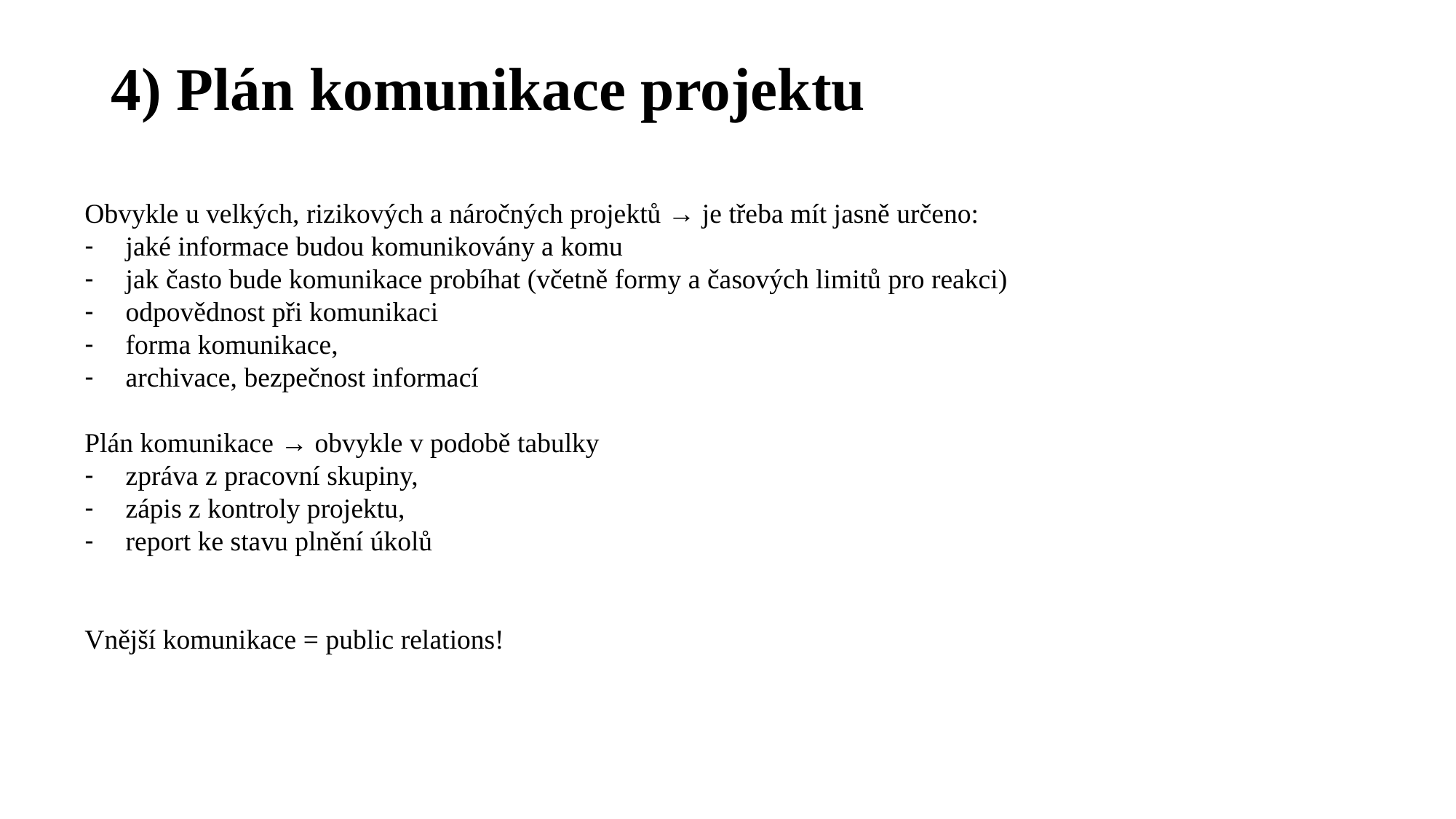

# 4) Plán komunikace projektu
Obvykle u velkých, rizikových a náročných projektů → je třeba mít jasně určeno:
jaké informace budou komunikovány a komu
jak často bude komunikace probíhat (včetně formy a časových limitů pro reakci)
odpovědnost při komunikaci
forma komunikace,
archivace, bezpečnost informací

Plán komunikace → obvykle v podobě tabulky
zpráva z pracovní skupiny,
zápis z kontroly projektu,
report ke stavu plnění úkolů

Vnější komunikace = public relations!